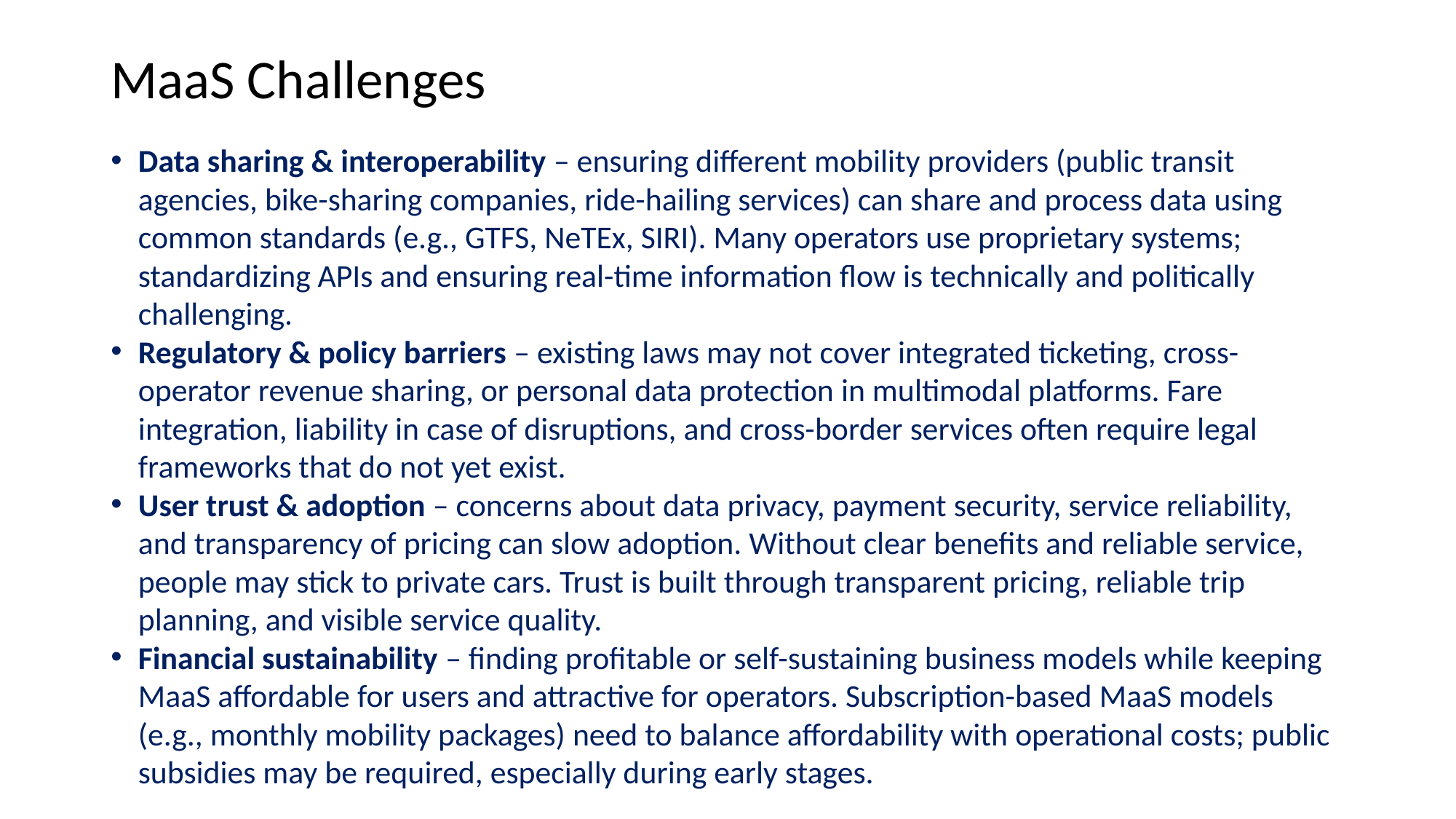

# MaaS Challenges
Data sharing & interoperability – ensuring different mobility providers (public transit agencies, bike-sharing companies, ride-hailing services) can share and process data using common standards (e.g., GTFS, NeTEx, SIRI). Many operators use proprietary systems; standardizing APIs and ensuring real-time information flow is technically and politically challenging.
Regulatory & policy barriers – existing laws may not cover integrated ticketing, cross-operator revenue sharing, or personal data protection in multimodal platforms. Fare integration, liability in case of disruptions, and cross-border services often require legal frameworks that do not yet exist.
User trust & adoption – concerns about data privacy, payment security, service reliability, and transparency of pricing can slow adoption. Without clear benefits and reliable service, people may stick to private cars. Trust is built through transparent pricing, reliable trip planning, and visible service quality.
Financial sustainability – finding profitable or self-sustaining business models while keeping MaaS affordable for users and attractive for operators. Subscription-based MaaS models (e.g., monthly mobility packages) need to balance affordability with operational costs; public subsidies may be required, especially during early stages.